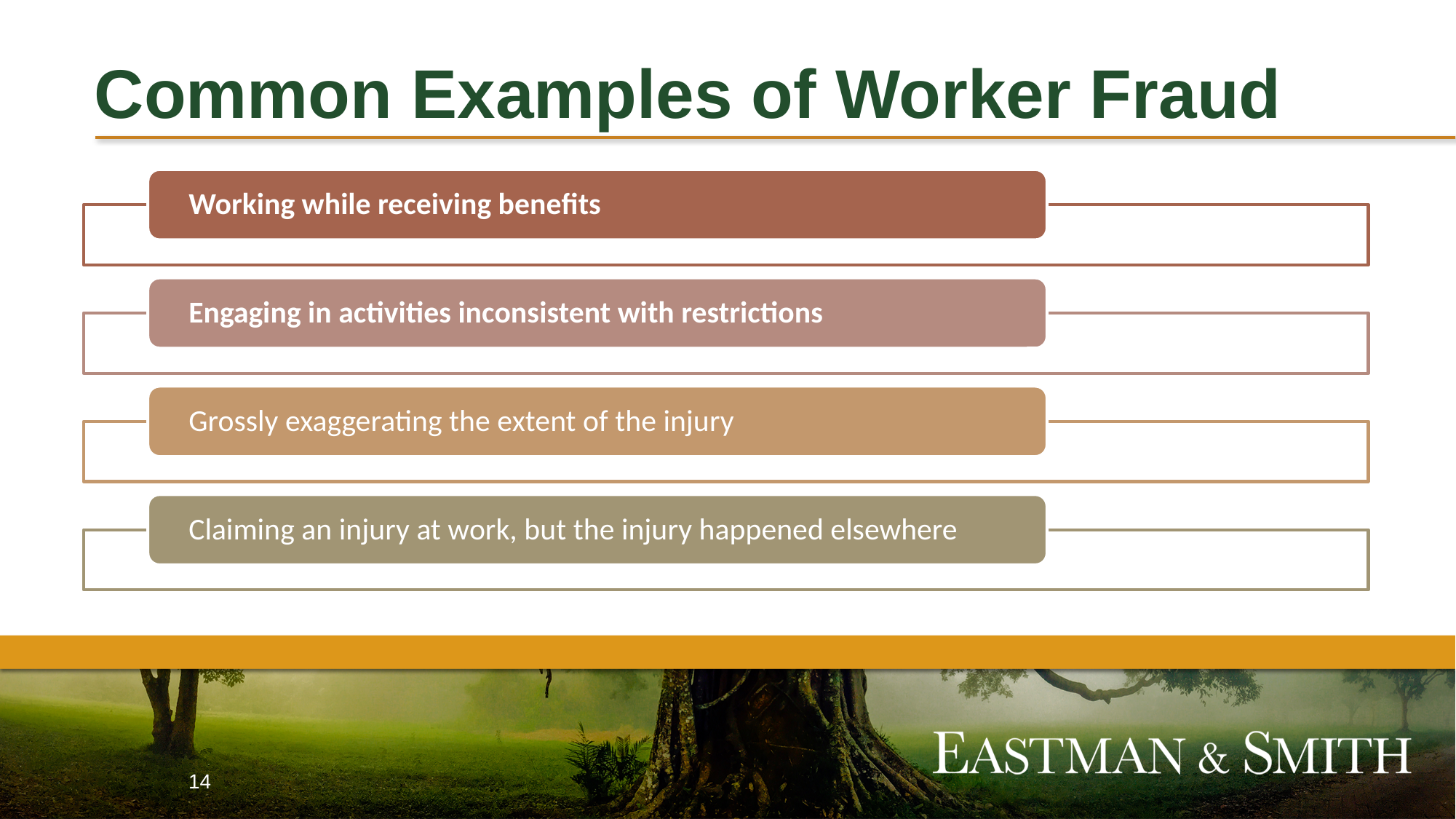

# Common Examples of Worker Fraud
Working while receiving benefits
Engaging in activities inconsistent with restrictions
Grossly exaggerating the extent of the injury
Claiming an injury at work, but the injury happened elsewhere
14